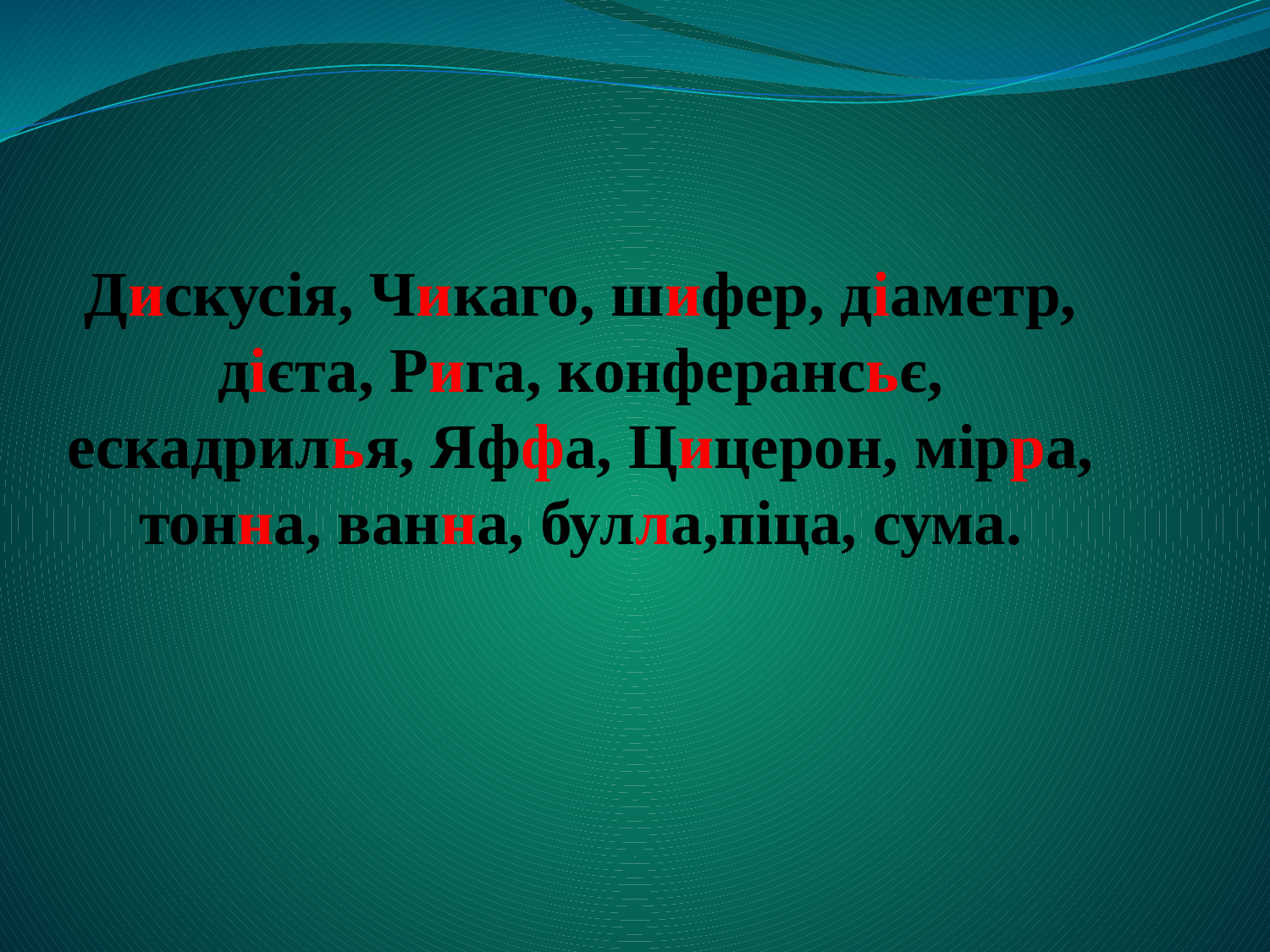

Дискусія, Чикаго, шифер, діаметр, дієта, Рига, конферансьє, ескадрилья, Яффа, Цицерон, мірра, тонна, ванна, булла,піца, сума.